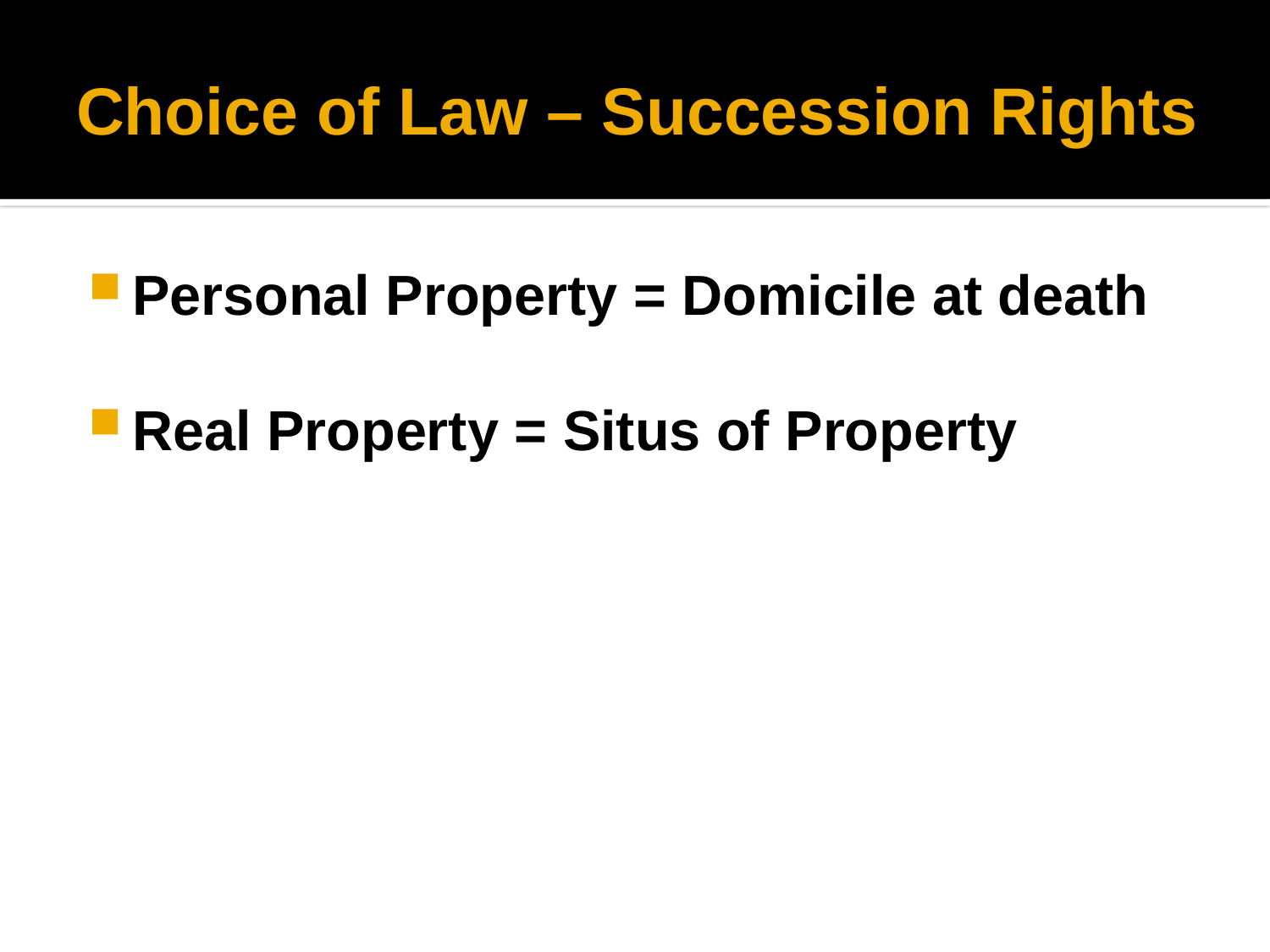

# Choice of Law – Succession Rights
Personal Property = Domicile at death

Real Property = Situs of Property